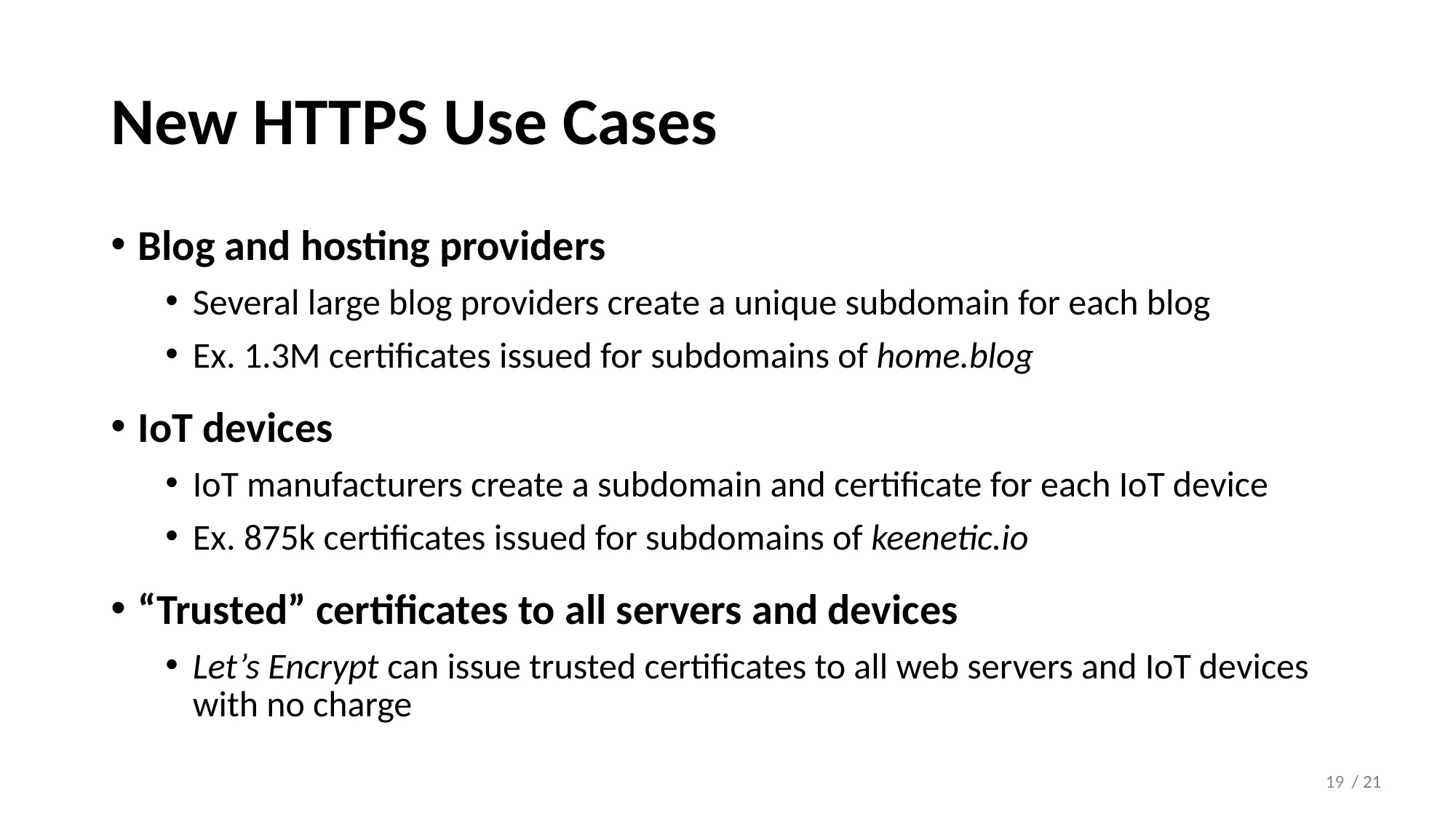

# New HTTPS Use Cases
Blog and hosting providers
Several large blog providers create a unique subdomain for each blog
Ex. 1.3M certificates issued for subdomains of home.blog
IoT devices
IoT manufacturers create a subdomain and certificate for each IoT device
Ex. 875k certificates issued for subdomains of keenetic.io
“Trusted” certificates to all servers and devices
Let’s Encrypt can issue trusted certificates to all web servers and IoT devices with no charge
19
/ 21